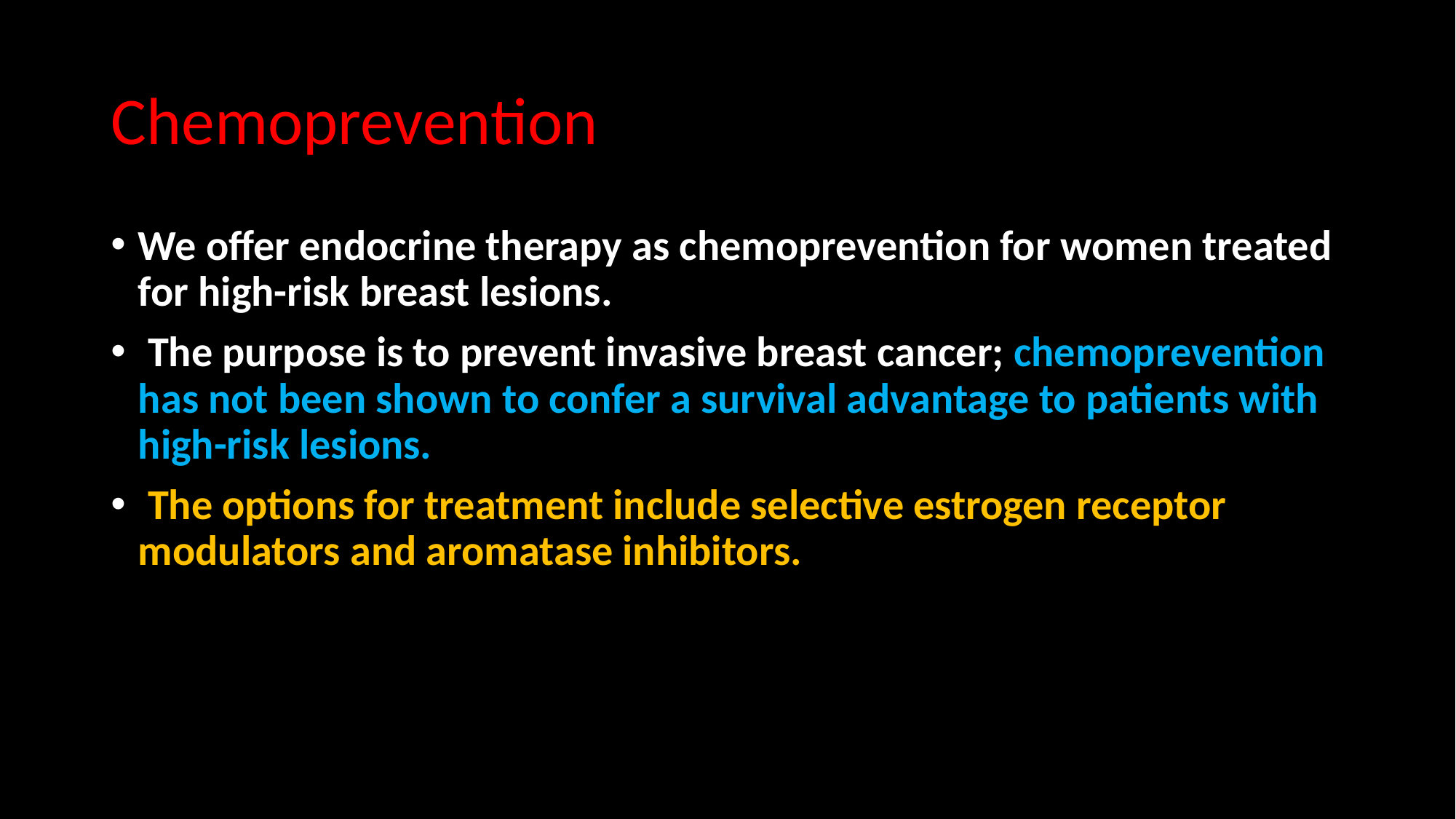

# Chemoprevention
We offer endocrine therapy as chemoprevention for women treated for high-risk breast lesions.
 The purpose is to prevent invasive breast cancer; chemoprevention has not been shown to confer a survival advantage to patients with high-risk lesions.
 The options for treatment include selective estrogen receptor modulators and aromatase inhibitors.